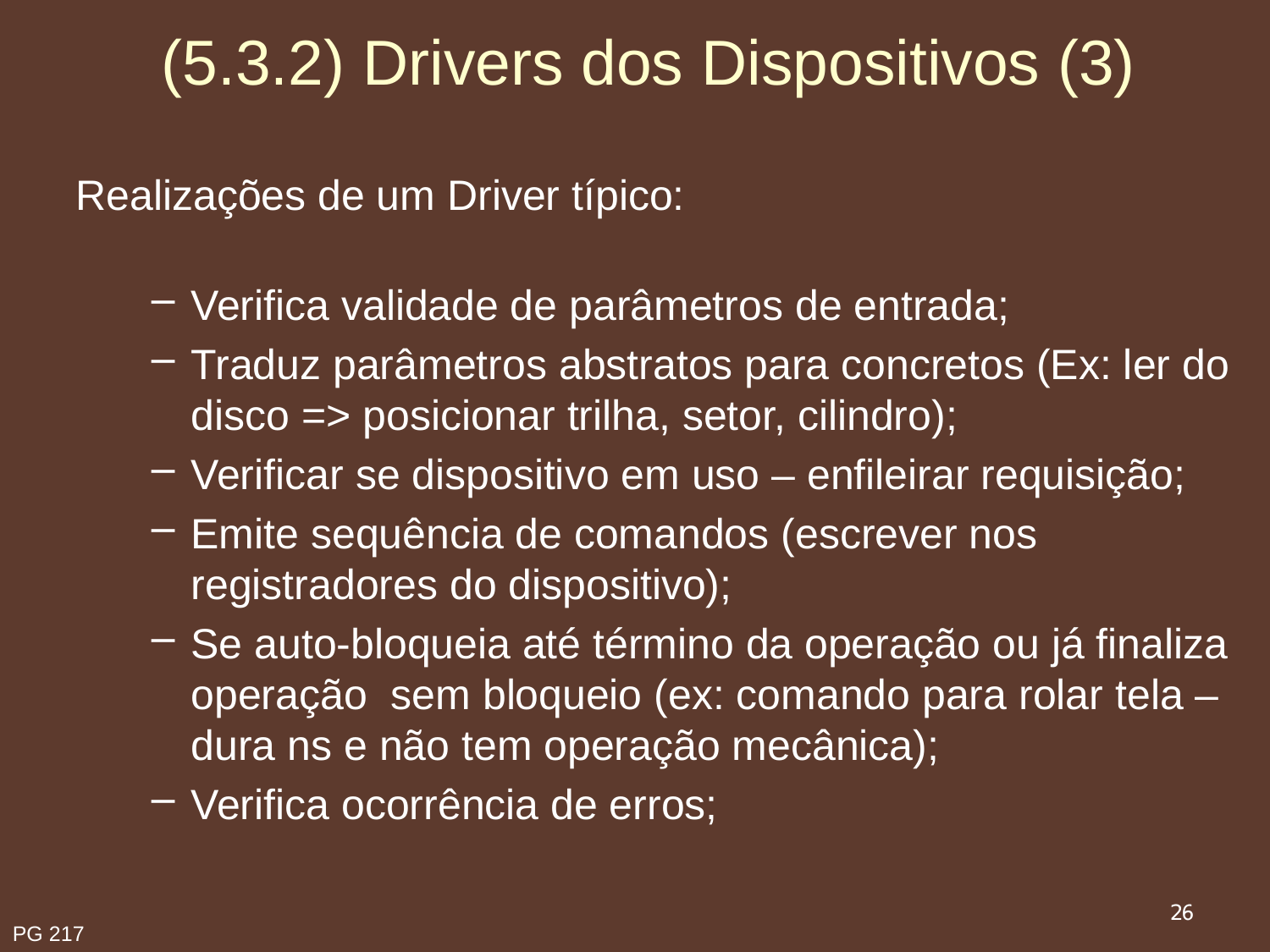

# (5.3.2) Drivers dos Dispositivos (3)
Realizações de um Driver típico:
Verifica validade de parâmetros de entrada;
Traduz parâmetros abstratos para concretos (Ex: ler do disco => posicionar trilha, setor, cilindro);
Verificar se dispositivo em uso – enfileirar requisição;
Emite sequência de comandos (escrever nos registradores do dispositivo);
Se auto-bloqueia até término da operação ou já finaliza  operação  sem bloqueio (ex: comando para rolar tela – dura ns e não tem operação mecânica);
Verifica ocorrência de erros;
26
PG 217